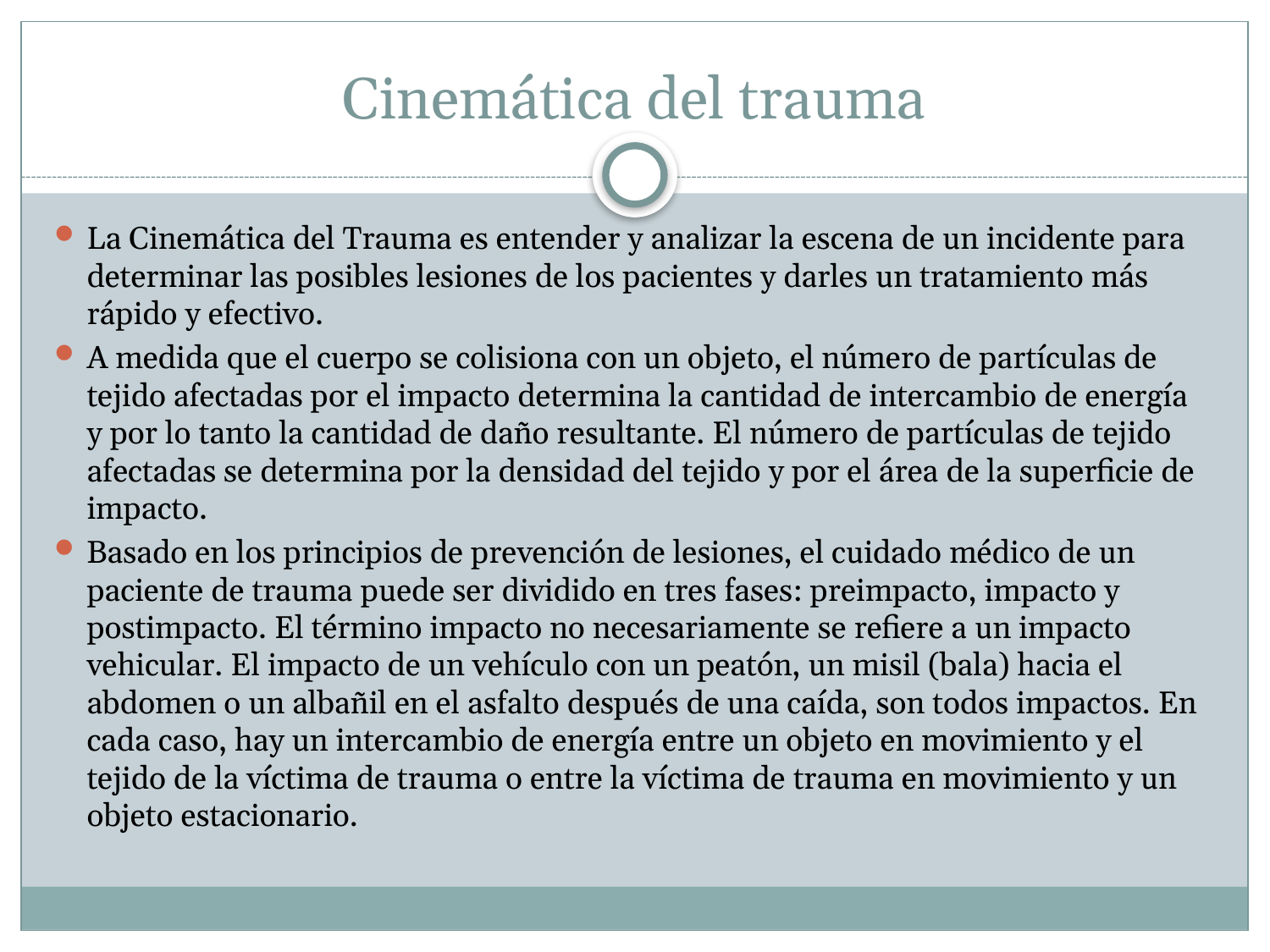

# Cinemática del trauma
La Cinemática del Trauma es entender y analizar la escena de un incidente para determinar las posibles lesiones de los pacientes y darles un tratamiento más rápido y efectivo.
A medida que el cuerpo se colisiona con un objeto, el número de partículas de tejido afectadas por el impacto determina la cantidad de intercambio de energía y por lo tanto la cantidad de daño resultante. El número de partículas de tejido afectadas se determina por la densidad del tejido y por el área de la superficie de impacto.
Basado en los principios de prevención de lesiones, el cuidado médico de un paciente de trauma puede ser dividido en tres fases: preimpacto, impacto y postimpacto. El término impacto no necesariamente se refiere a un impacto vehicular. El impacto de un vehículo con un peatón, un misil (bala) hacia el abdomen o un albañil en el asfalto después de una caída, son todos impactos. En cada caso, hay un intercambio de energía entre un objeto en movimiento y el tejido de la víctima de trauma o entre la víctima de trauma en movimiento y un objeto estacionario.